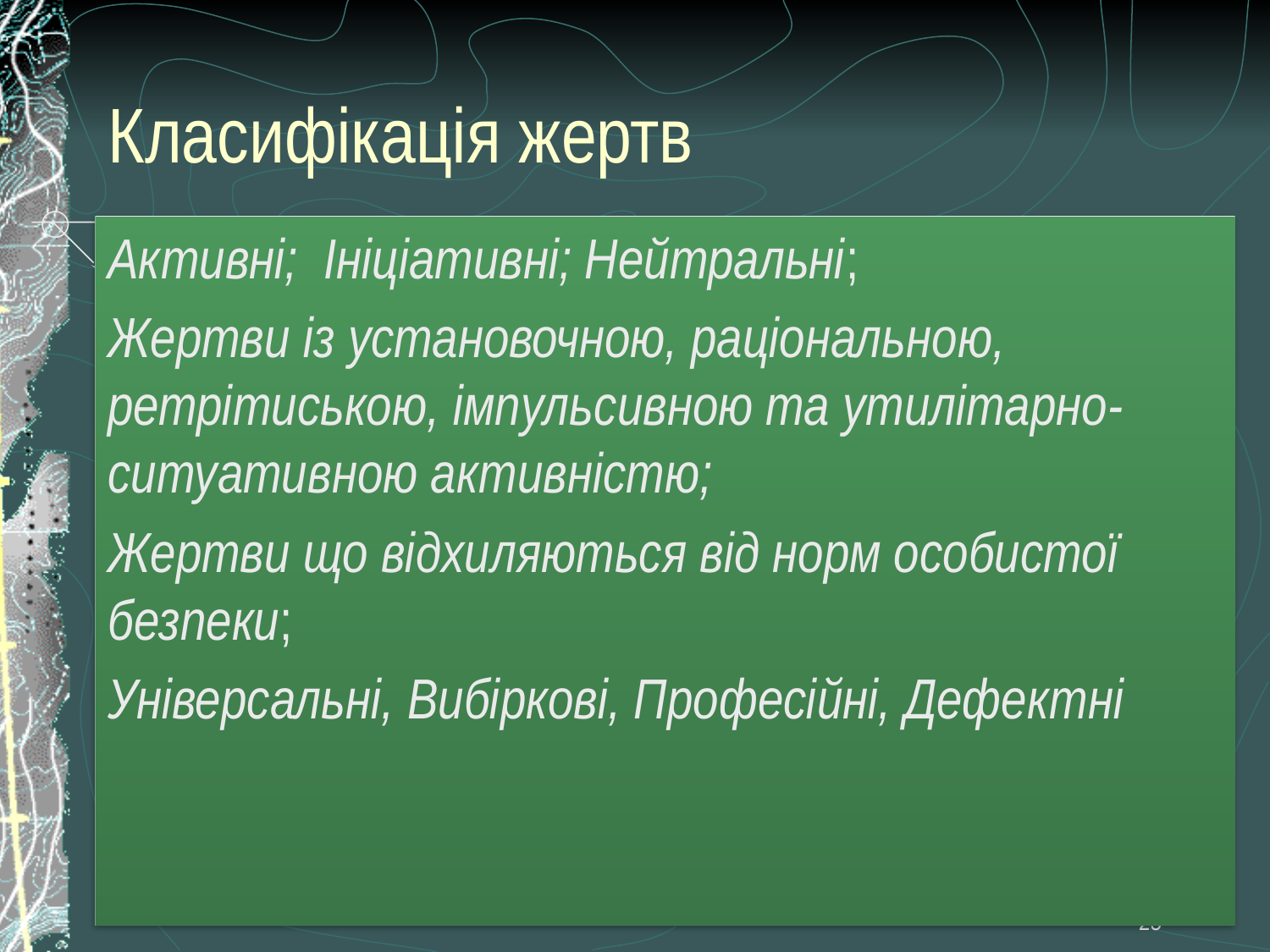

# Класифікація жертв
Активні;  Ініціативні; Нейтральні;
Жертви із установочною, раціональною, ретрітиською, імпульсивною та утилітарно-ситуативною активністю;
Жертви що відхиляються від норм особистої безпеки;
Універсальні, Вибіркові, Професійні, Дефектні

25